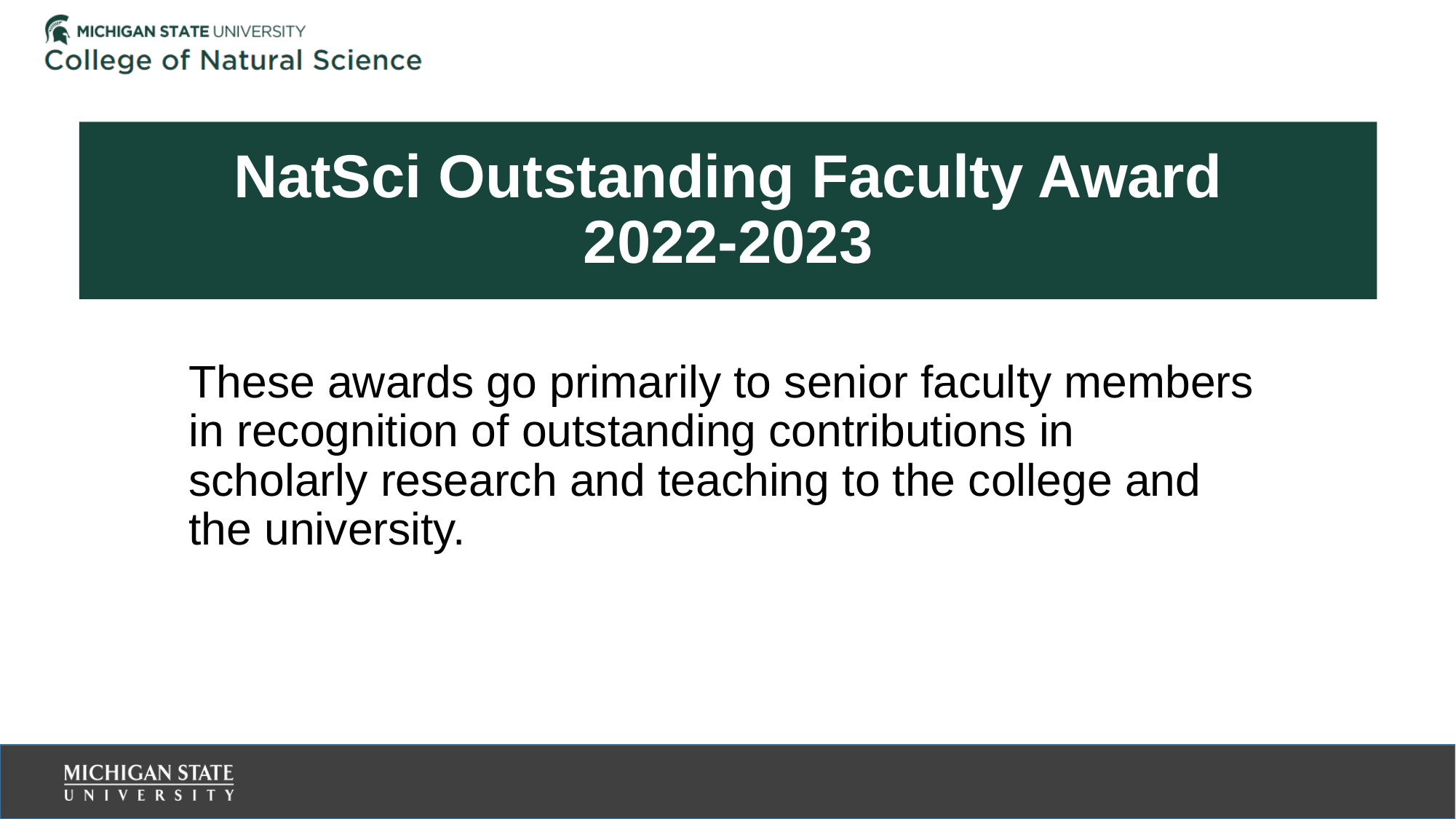

# NatSci Outstanding Faculty Award 2022-2023

These awards go primarily to senior faculty members in recognition of outstanding contributions in scholarly research and teaching to the college and the university.